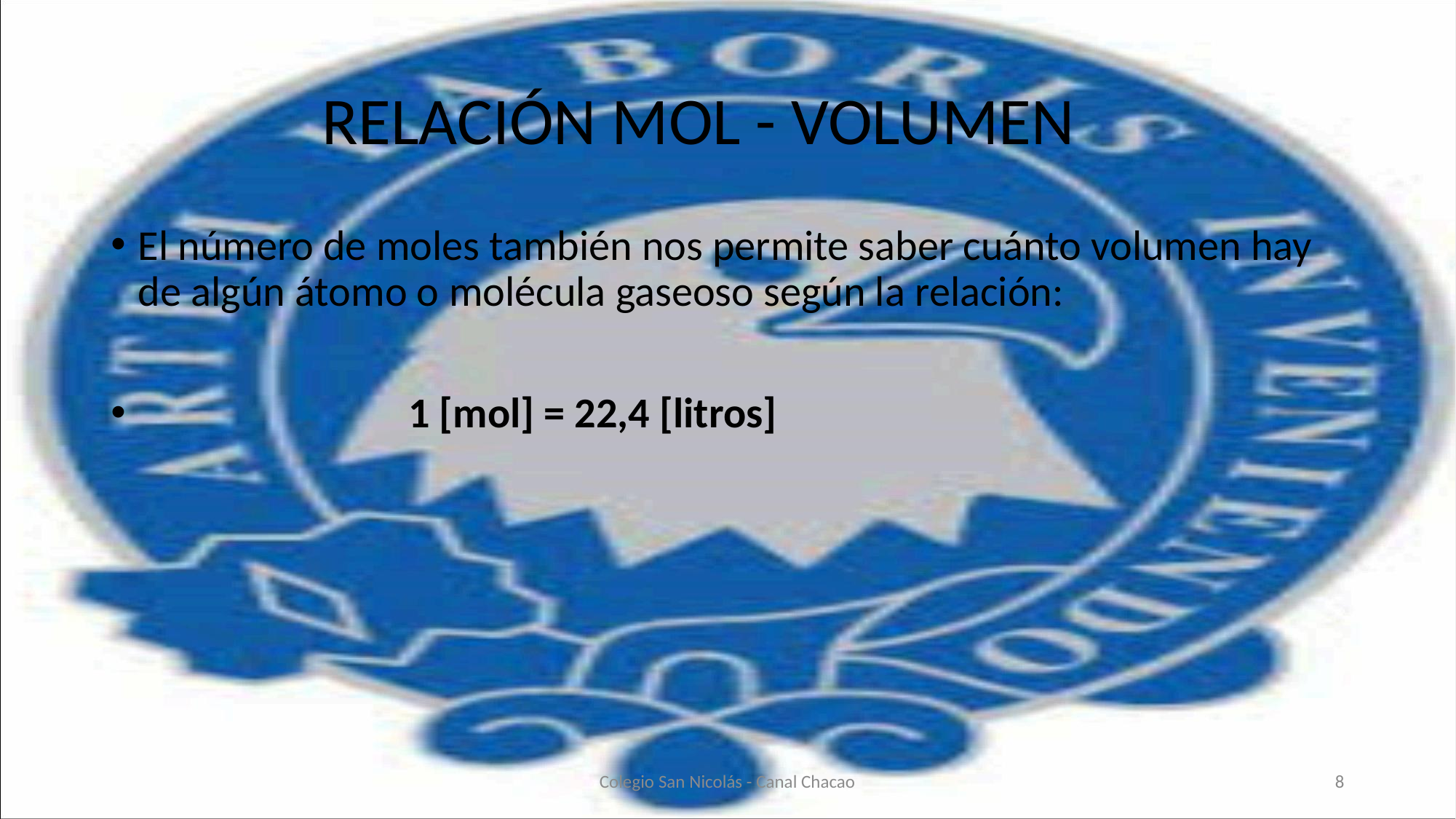

# RELACIÓN MOL - VOLUMEN
El número de moles también nos permite saber cuánto volumen hay de algún átomo o molécula gaseoso según la relación:

                            1 [mol] = 22,4 [litros]

Colegio San Nicolás - Canal Chacao
8